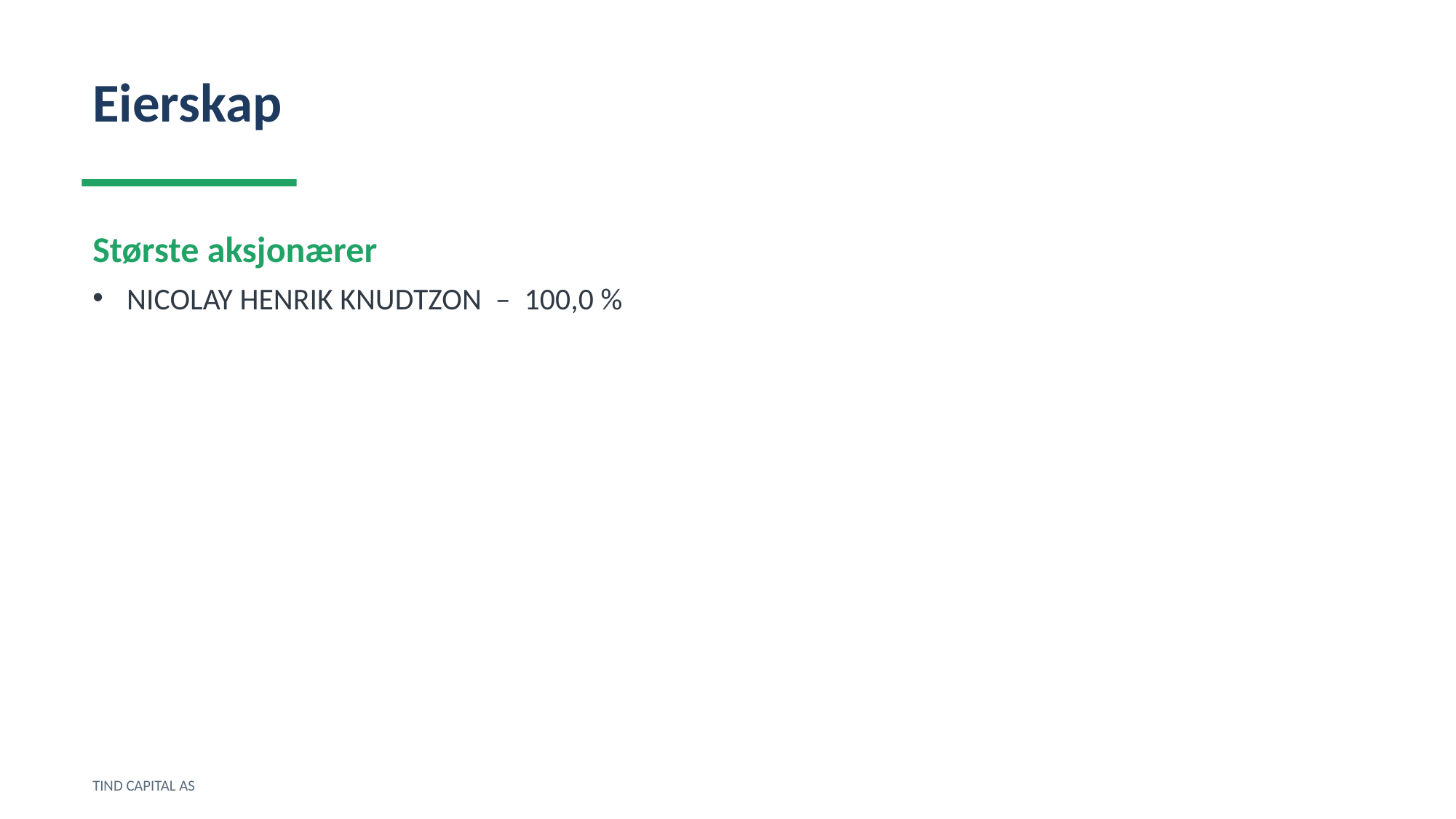

Eierskap

Største aksjonærer
NICOLAY HENRIK KNUDTZON  –  100,0 %
TIND CAPITAL AS